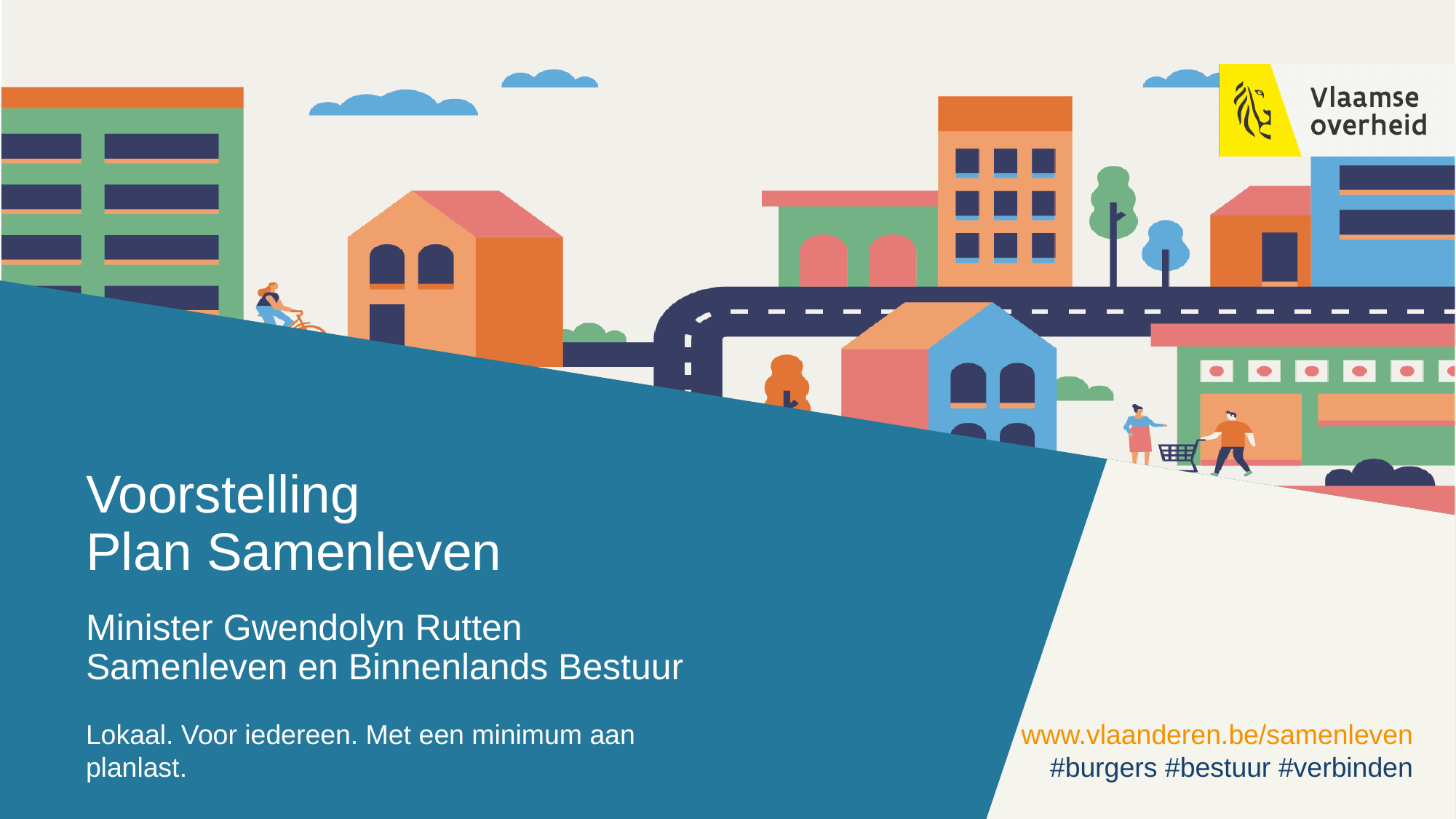

# Minister Gwendolyn Rutten Samenleven en Binnenlands Bestuur
Lokaal. Voor iedereen. Met een minimum aan planlast.